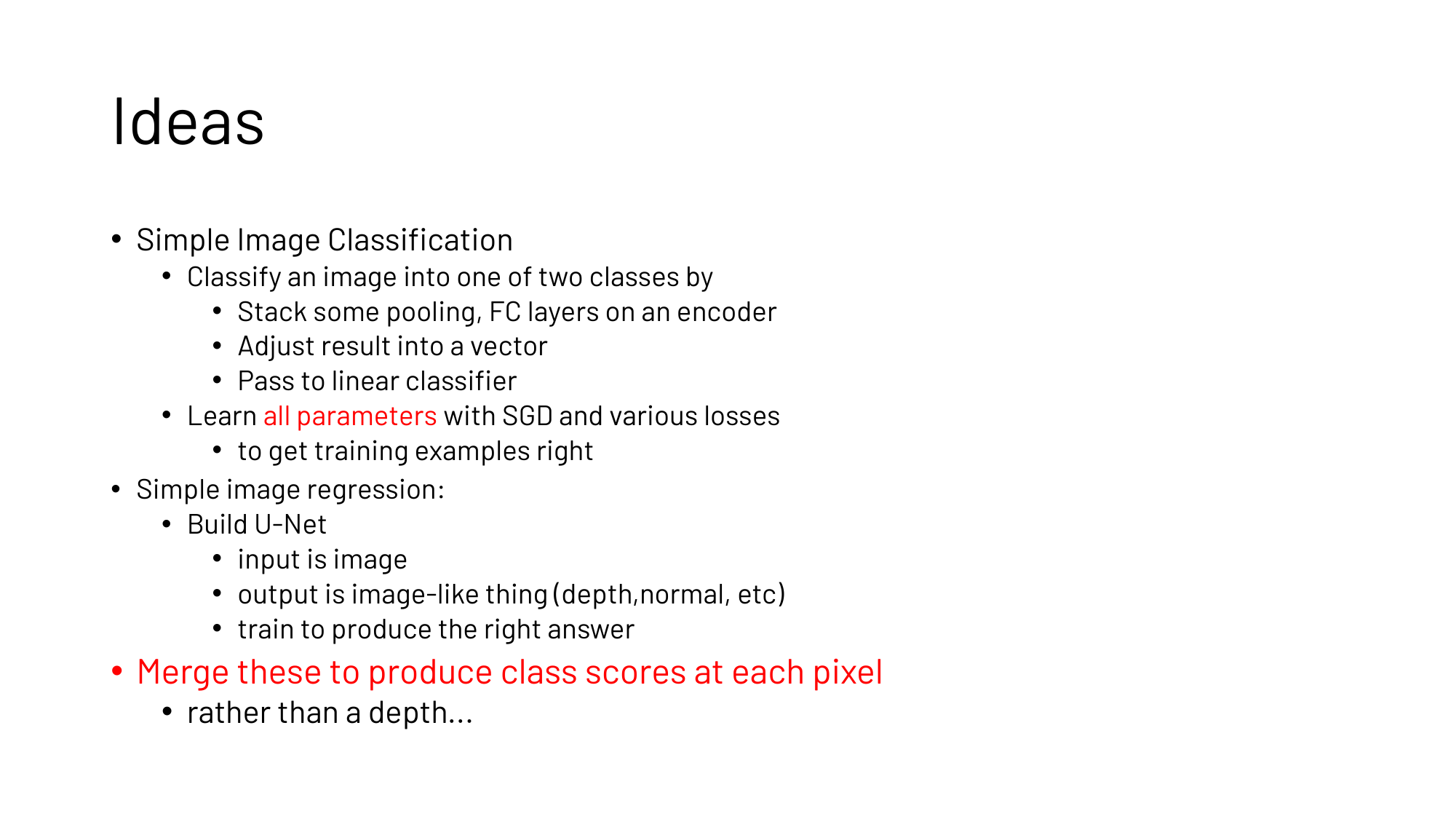

# Ideas
Simple Image Classification
Classify an image into one of two classes by
Stack some pooling, FC layers on an encoder
Adjust result into a vector
Pass to linear classifier
Learn all parameters with SGD and various losses
to get training examples right
Simple image regression:
Build U-Net
input is image
output is image-like thing (depth,normal, etc)
train to produce the right answer
Merge these to produce class scores at each pixel
rather than a depth...